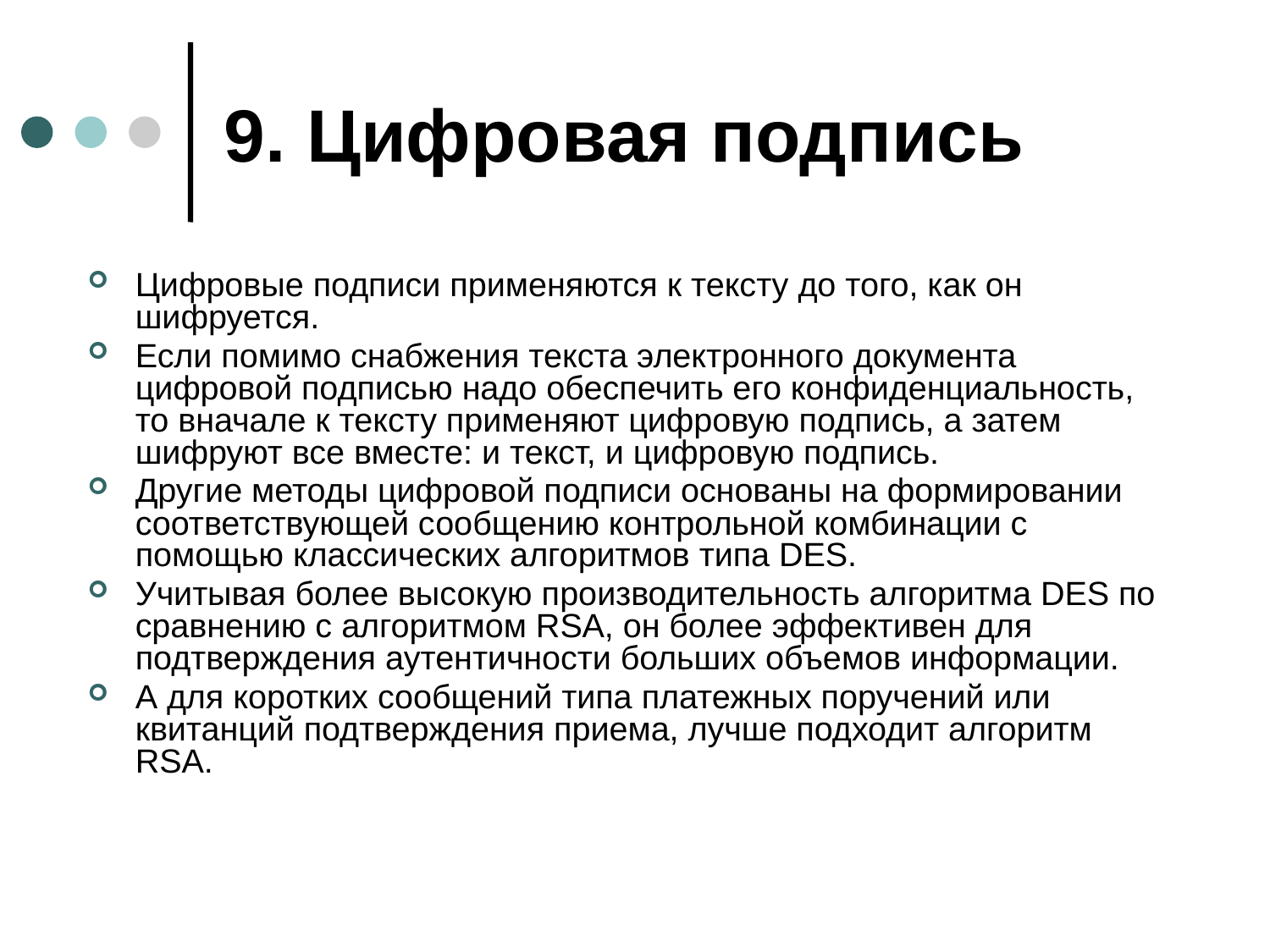

# 9. Цифровая подпись
Цифровые подписи применяются к тексту до того, как он шифруется.
Если помимо снабжения текста электронного документа цифровой подписью надо обеспечить его конфиденциальность, то вначале к тексту применяют цифровую подпись, а затем шифруют все вместе: и текст, и цифровую подпись.
Другие методы цифровой подписи основаны на формировании соответствующей сообщению контрольной комбинации с помощью классических алгоритмов типа DES.
Учитывая более высокую производительность алгоритма DES по сравнению с алгоритмом RSA, он более эффективен для подтверждения аутентичности больших объемов информации.
А для коротких сообщений типа платежных поручений или квитанций подтверждения приема, лучше подходит алгоритм RSA.